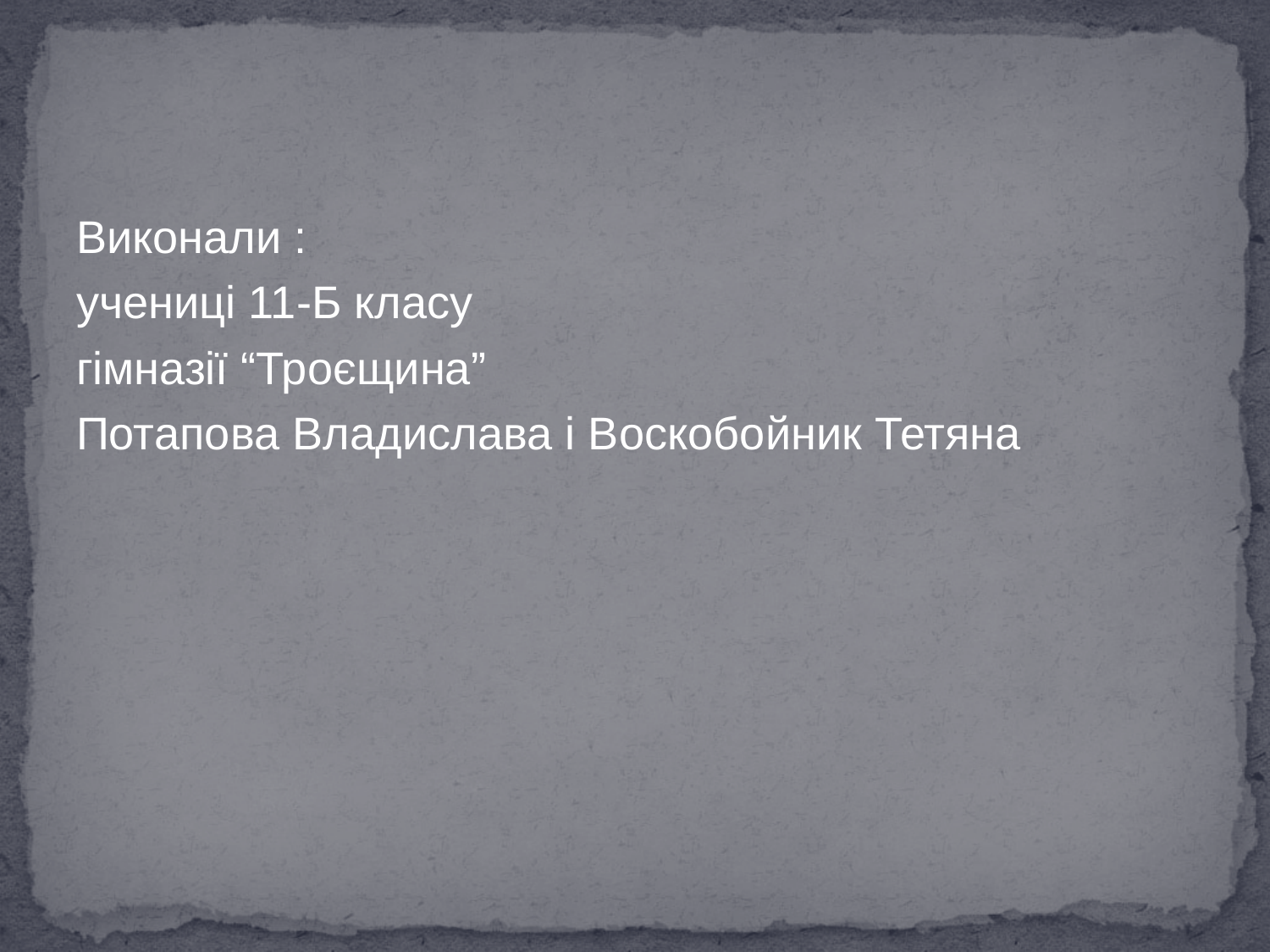

Виконали :
учениці 11-Б класу
гімназії “Троєщина”
Потапова Владислава і Воскобойник Тетяна